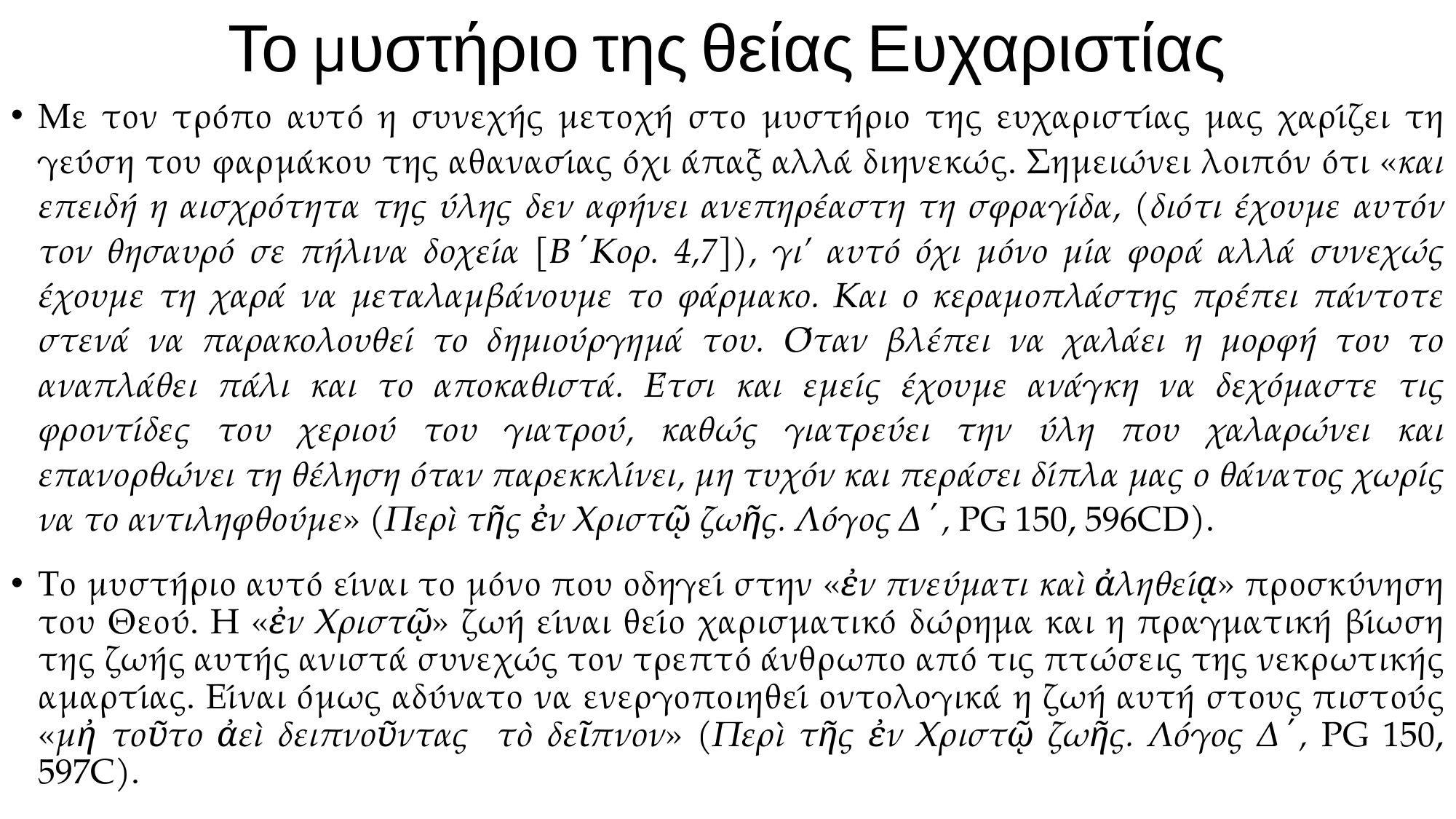

# Το μυστήριο της θείας Ευχαριστίας
Με τον τρόπο αυτό η συνεχής μετοχή στο μυστήριο της ευχαριστίας μας χαρίζει τη γεύση του φαρμάκου της αθανασίας όχι άπαξ αλλά διηνεκώς. Σημειώνει λοιπόν ότι «και επειδή η αισχρότητα της ύλης δεν αφήνει ανεπηρέαστη τη σφραγίδα, (διότι έχουμε αυτόν τον θησαυρό σε πήλινα δοχεία [Β΄Κορ. 4,7]), γι’ αυτό όχι μόνο μία φορά αλλά συνεχώς έχουμε τη χαρά να μεταλαμβάνουμε το φάρμακο. Και ο κεραμοπλάστης πρέπει πάντοτε στενά να παρακολουθεί το δημιούργημά του. Όταν βλέπει να χαλάει η μορφή του το αναπλάθει πάλι και το αποκαθιστά. Έτσι και εμείς έχουμε ανάγκη να δεχόμαστε τις φροντίδες του χεριού του γιατρού, καθώς γιατρεύει την ύλη που χαλαρώνει και επανορθώνει τη θέληση όταν παρεκκλίνει, μη τυχόν και περάσει δίπλα μας ο θάνατος χωρίς να το αντιληφθούμε» (Περὶ τῆς ἐν Χριστῷ ζωῆς. Λόγος Δ΄, PG 150, 596CD).
Το μυστήριο αυτό είναι το μόνο που οδηγεί στην «ἐν πνεύματι καὶ ἀληθείᾳ» προσκύνηση του Θεού. Η «ἐν Χριστῷ» ζωή είναι θείο χαρισματικό δώρημα και η πραγματική βίωση της ζωής αυτής ανιστά συνεχώς τον τρεπτό άνθρωπο από τις πτώσεις της νεκρωτικής αμαρτίας. Είναι όμως αδύνατο να ενεργοποιηθεί οντολογικά η ζωή αυτή στους πιστούς «μἠ τοῦτο ἀεὶ δειπνοῦντας  τὸ δεῖπνον» (Περὶ τῆς ἐν Χριστῷ ζωῆς. Λόγος Δ΄, PG 150, 597C).